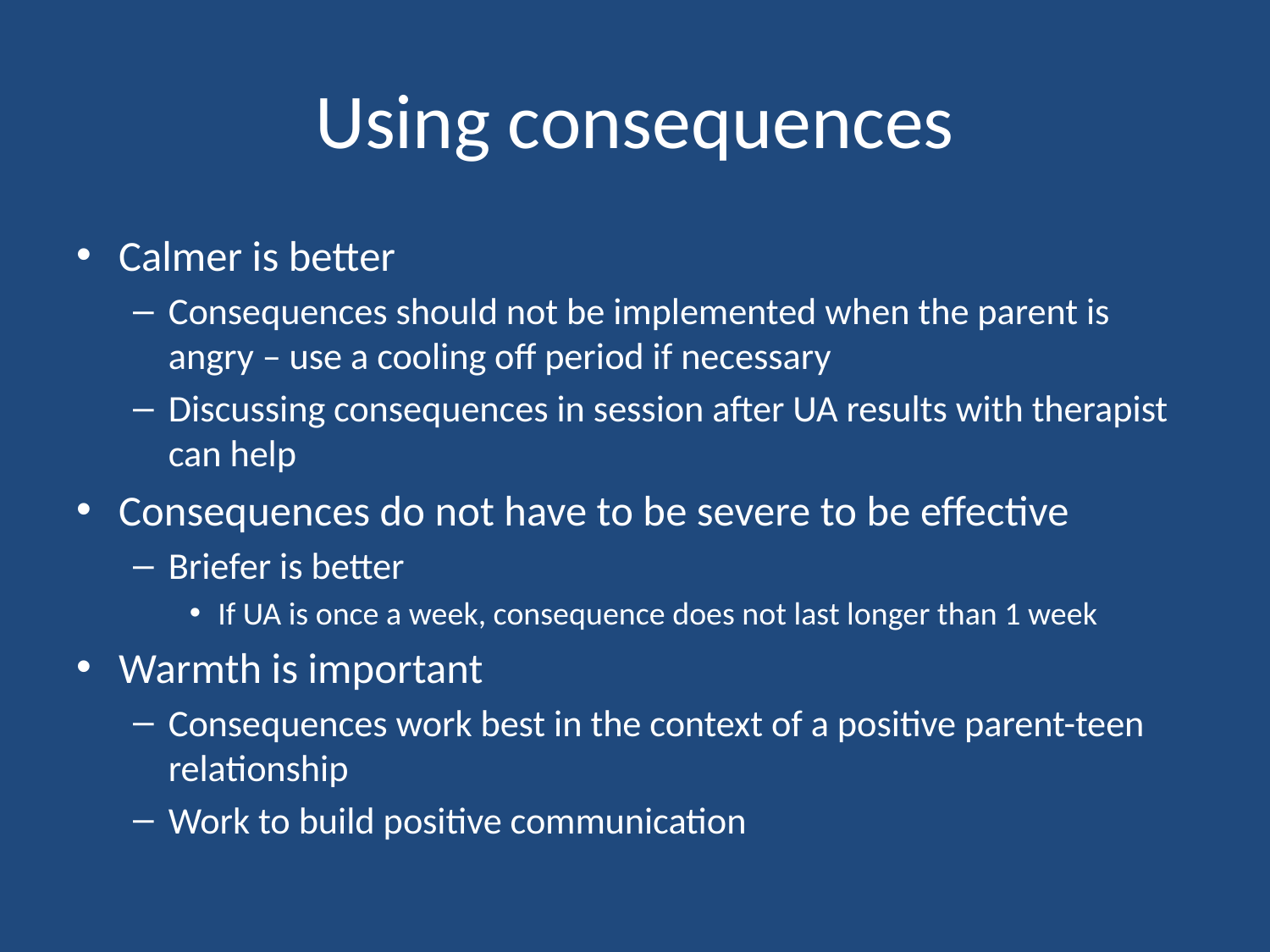

# Using consequences
Calmer is better
Consequences should not be implemented when the parent is angry – use a cooling off period if necessary
Discussing consequences in session after UA results with therapist can help
Consequences do not have to be severe to be effective
Briefer is better
If UA is once a week, consequence does not last longer than 1 week
Warmth is important
Consequences work best in the context of a positive parent-teen relationship
Work to build positive communication